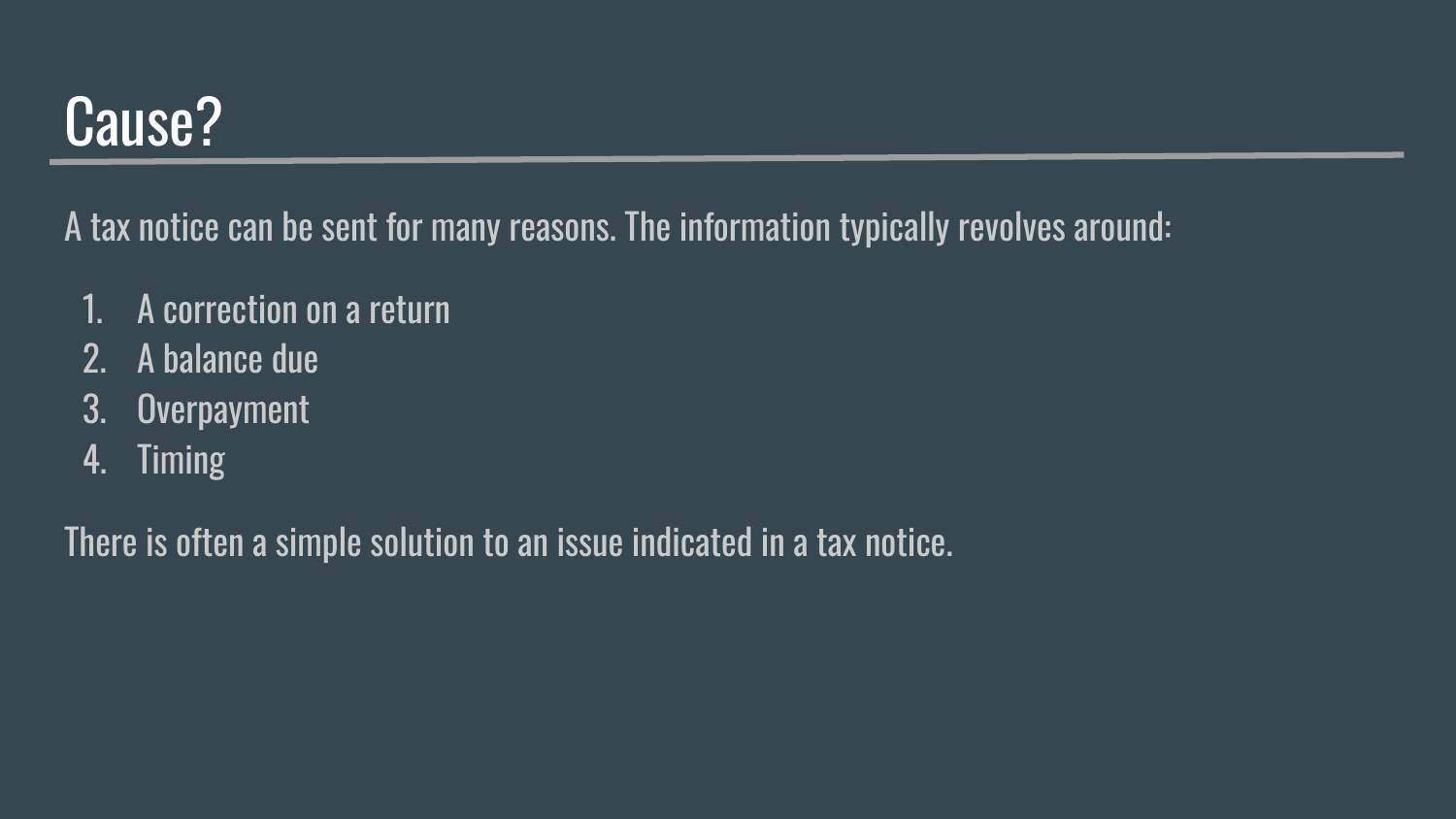

# Cause?
A tax notice can be sent for many reasons. The information typically revolves around:
A correction on a return
A balance due
Overpayment
Timing
There is often a simple solution to an issue indicated in a tax notice.